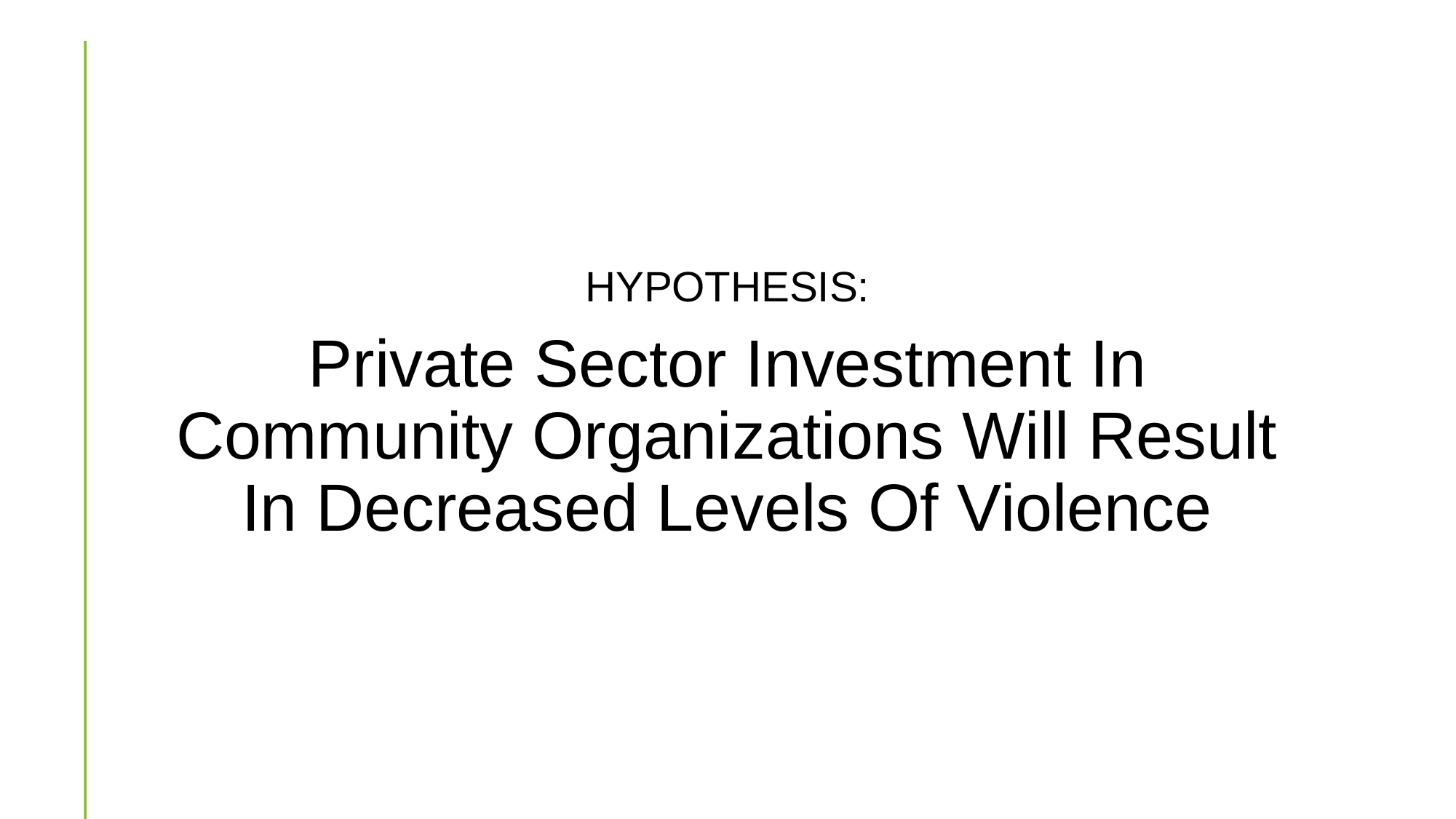

Hypothesis:
# Private Sector Investment In Community Organizations Will Result In Decreased Levels Of Violence